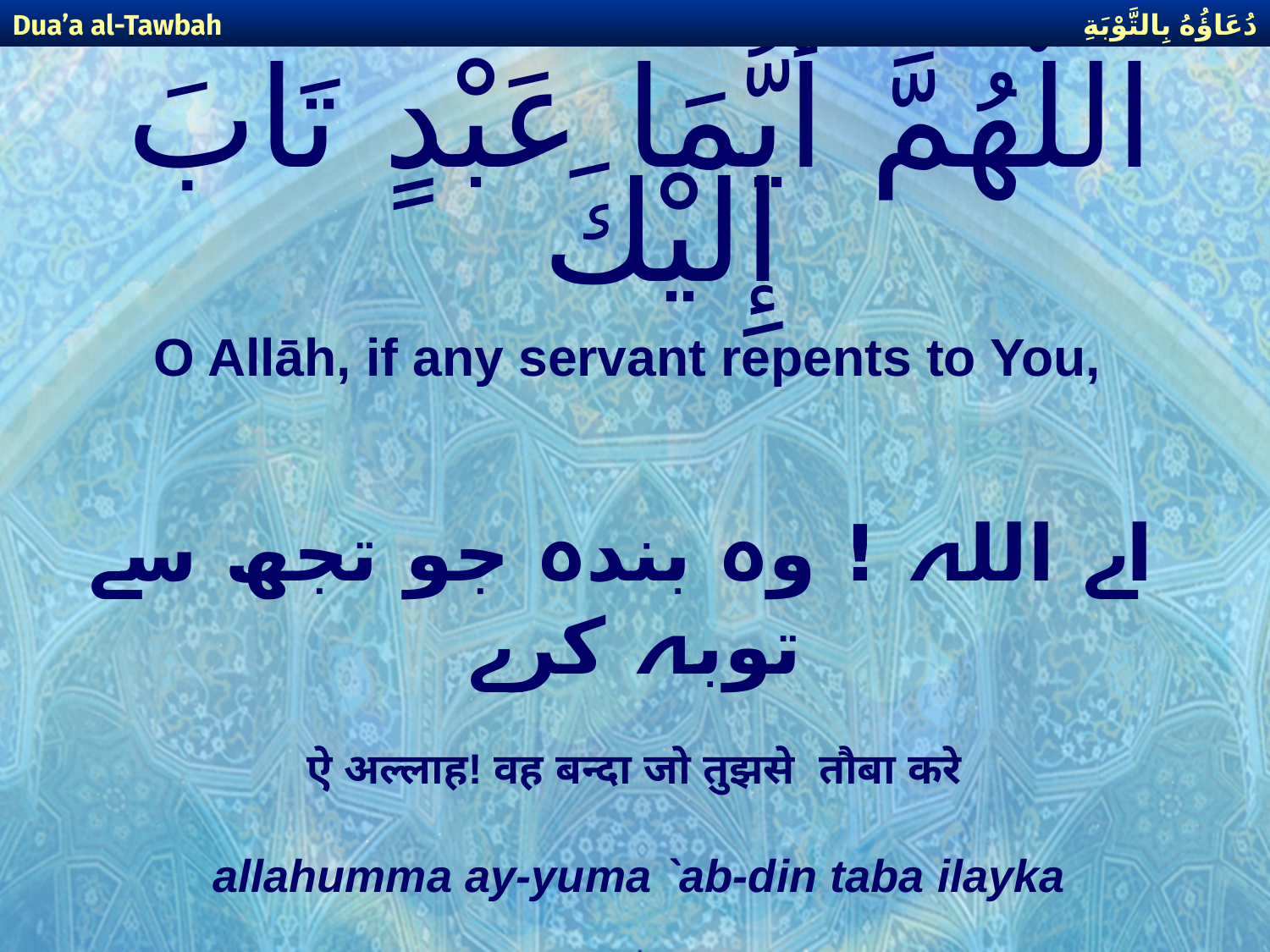

دُعَاؤُهُ بِالتَّوْبَةِ
Dua’a al-Tawbah
# اللَّهُمَّ أَيُّمَا عَبْدٍ تَابَ إِلَيْكَ
O Allāh, if any servant repents to You,
 اے اللہ ! وہ بندہ جو تجھ سے توبہ کرے
ऐ अल्लाह! वह बन्दा जो तुझसे  तौबा करे
allahumma ay-yuma `ab-din taba ilayka